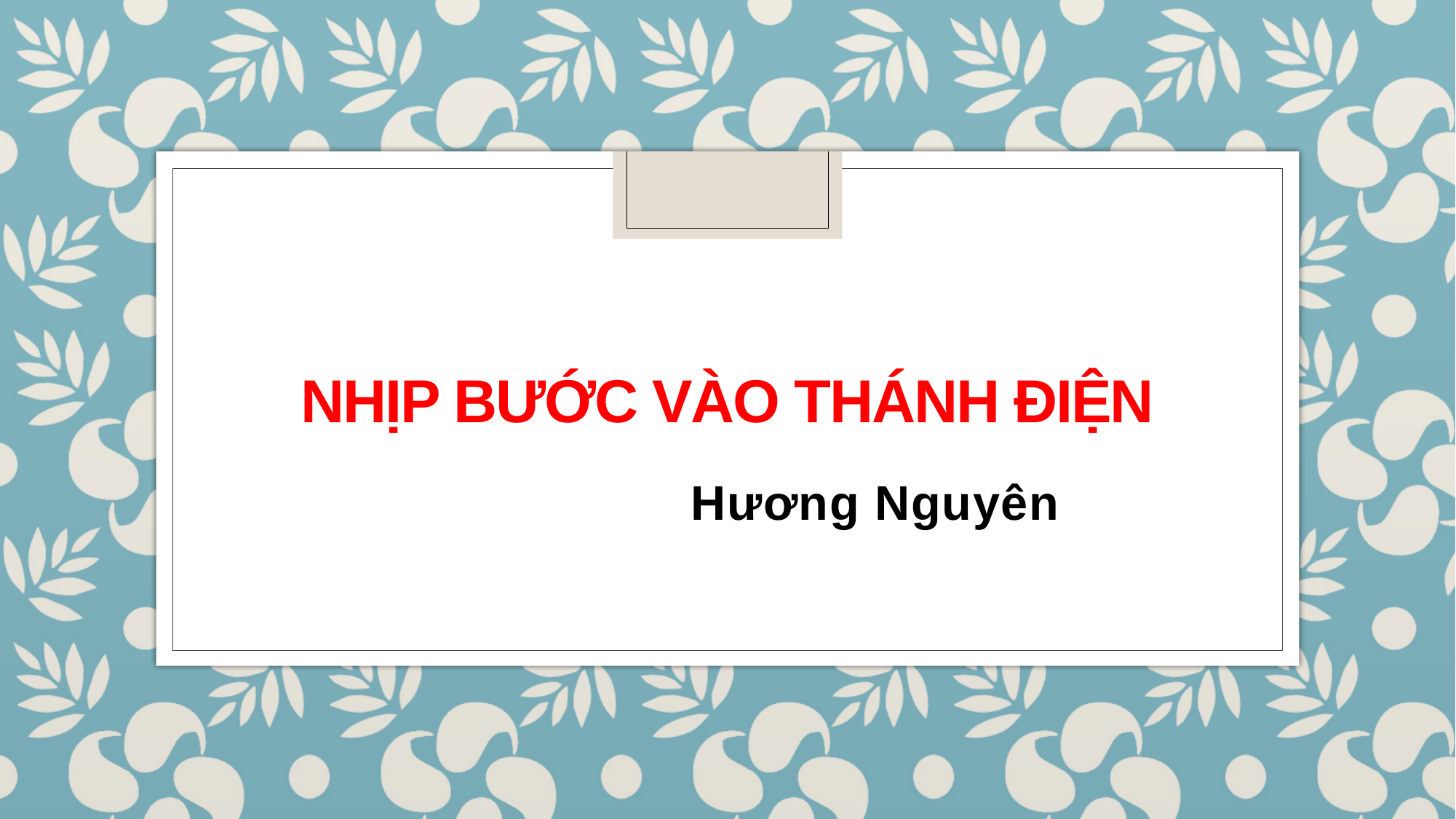

# NHỊP BƯỚC VÀO THÁNH ĐiỆN
Hương Nguyên